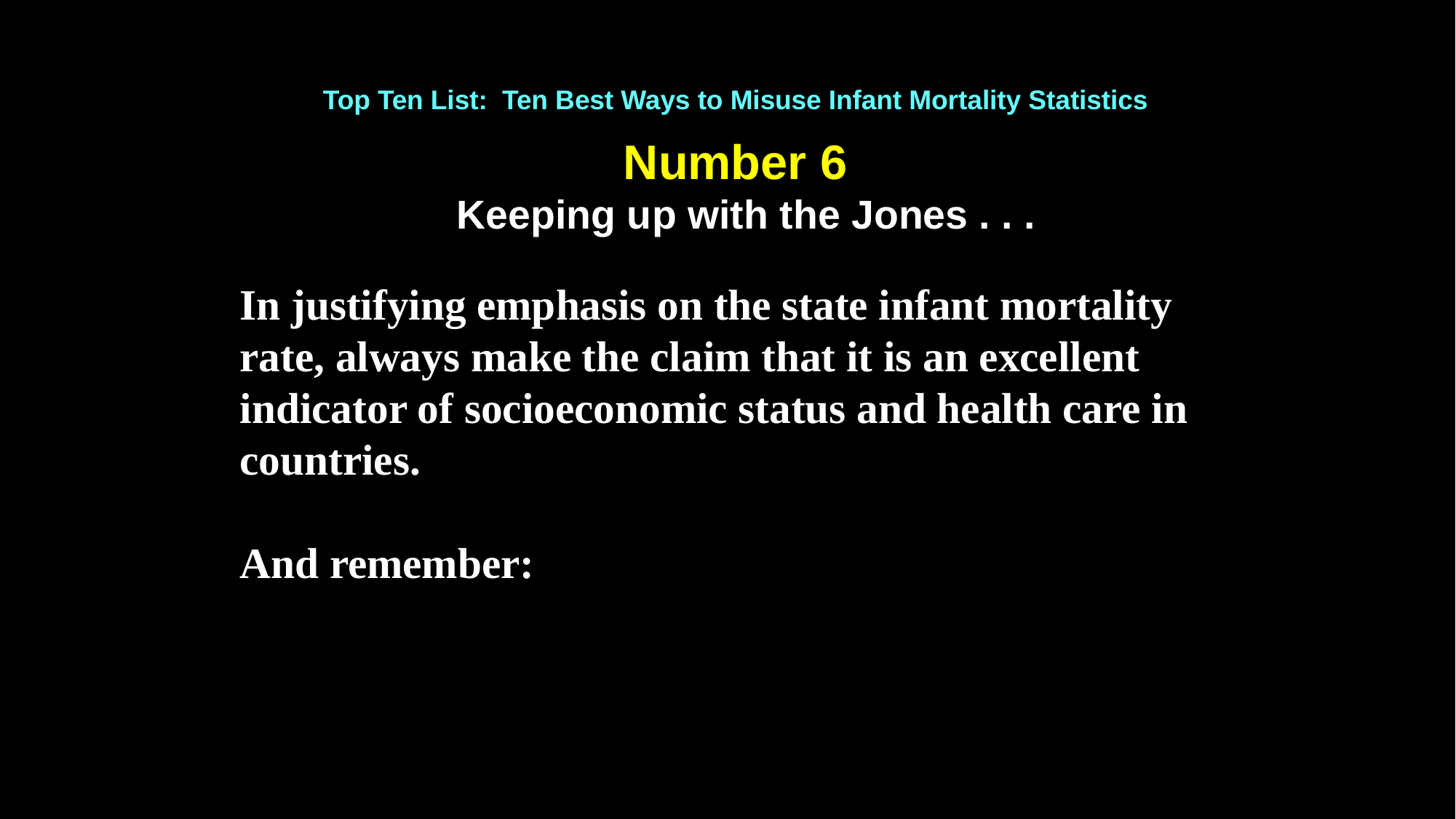

Top Ten List:  Ten Best Ways to Misuse Infant Mortality Statistics
Number 6
Keeping up with the Jones . . .

In justifying emphasis on the state infant mortality rate, always make the claim that it is an excellent indicator of socioeconomic status and health care in countries.

And remember: